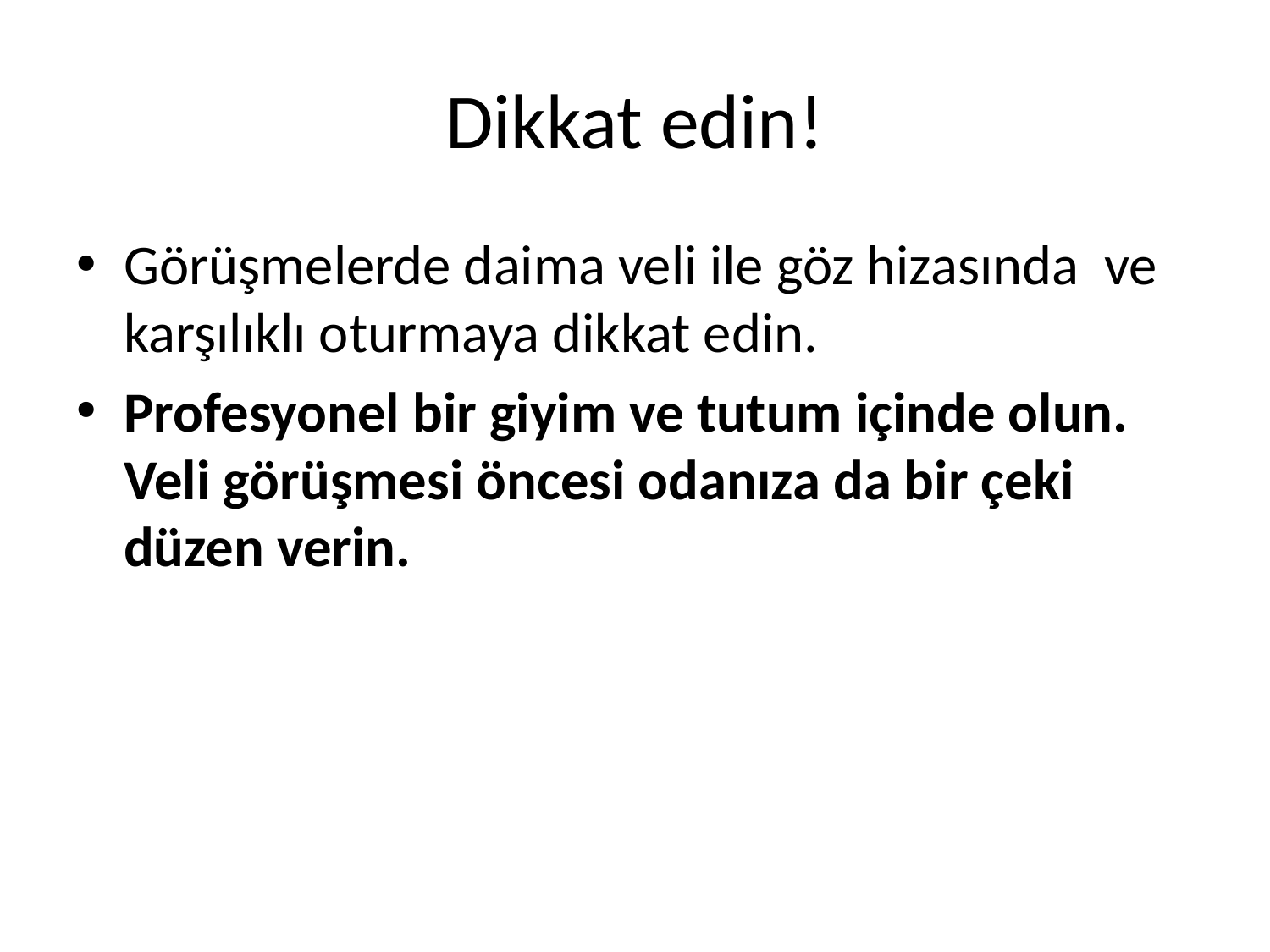

# Dikkat edin!
Görüşmelerde daima veli ile göz hizasında  ve karşılıklı oturmaya dikkat edin.
Profesyonel bir giyim ve tutum içinde olun. Veli görüşmesi öncesi odanıza da bir çeki düzen verin.